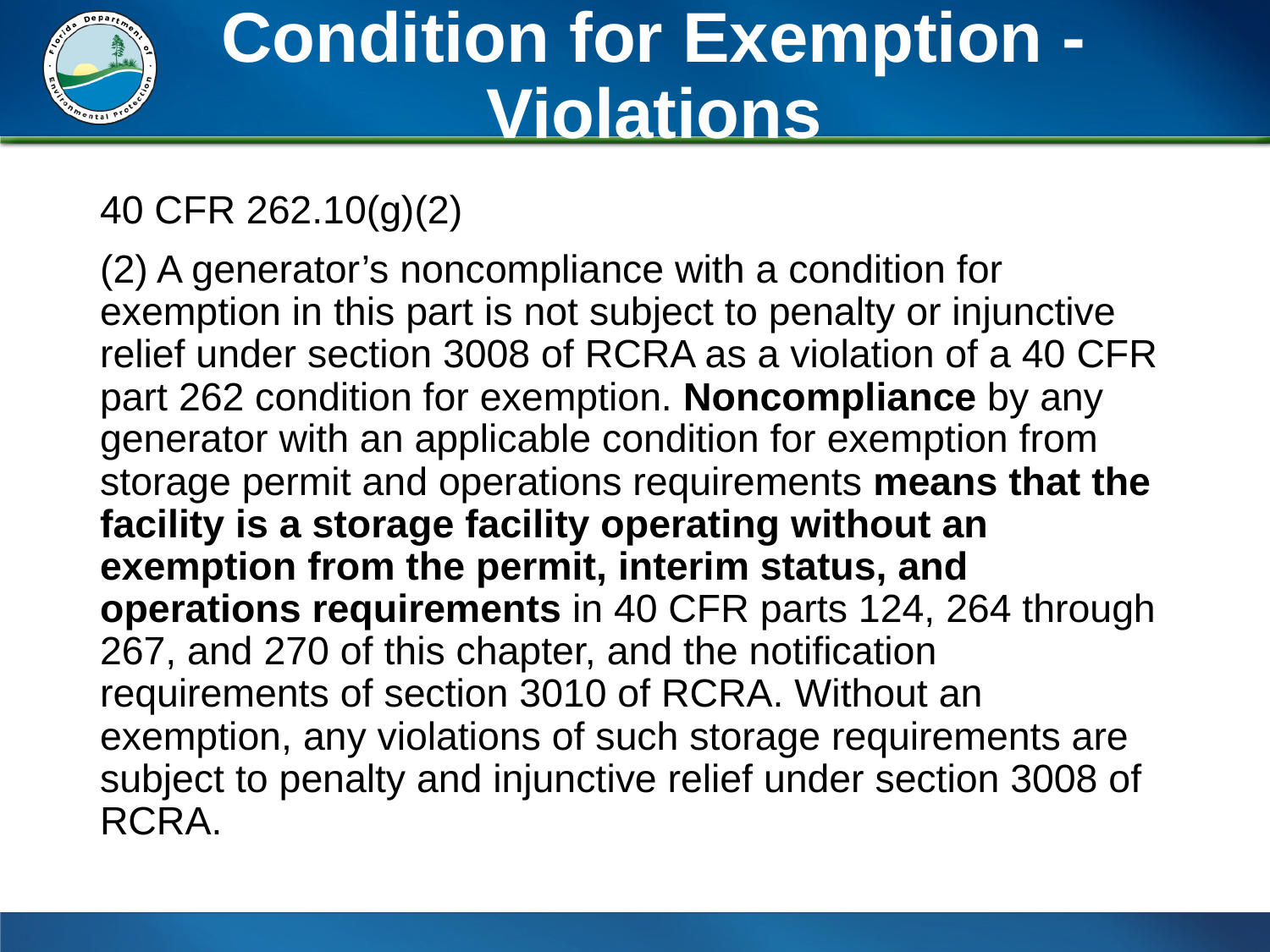

# Condition for Exemption - Violations
40 CFR 262.10(g)(2)
(2) A generator’s noncompliance with a condition for exemption in this part is not subject to penalty or injunctive relief under section 3008 of RCRA as a violation of a 40 CFR part 262 condition for exemption. Noncompliance by any generator with an applicable condition for exemption from storage permit and operations requirements means that the facility is a storage facility operating without an exemption from the permit, interim status, and operations requirements in 40 CFR parts 124, 264 through 267, and 270 of this chapter, and the notification requirements of section 3010 of RCRA. Without an exemption, any violations of such storage requirements are subject to penalty and injunctive relief under section 3008 of RCRA.